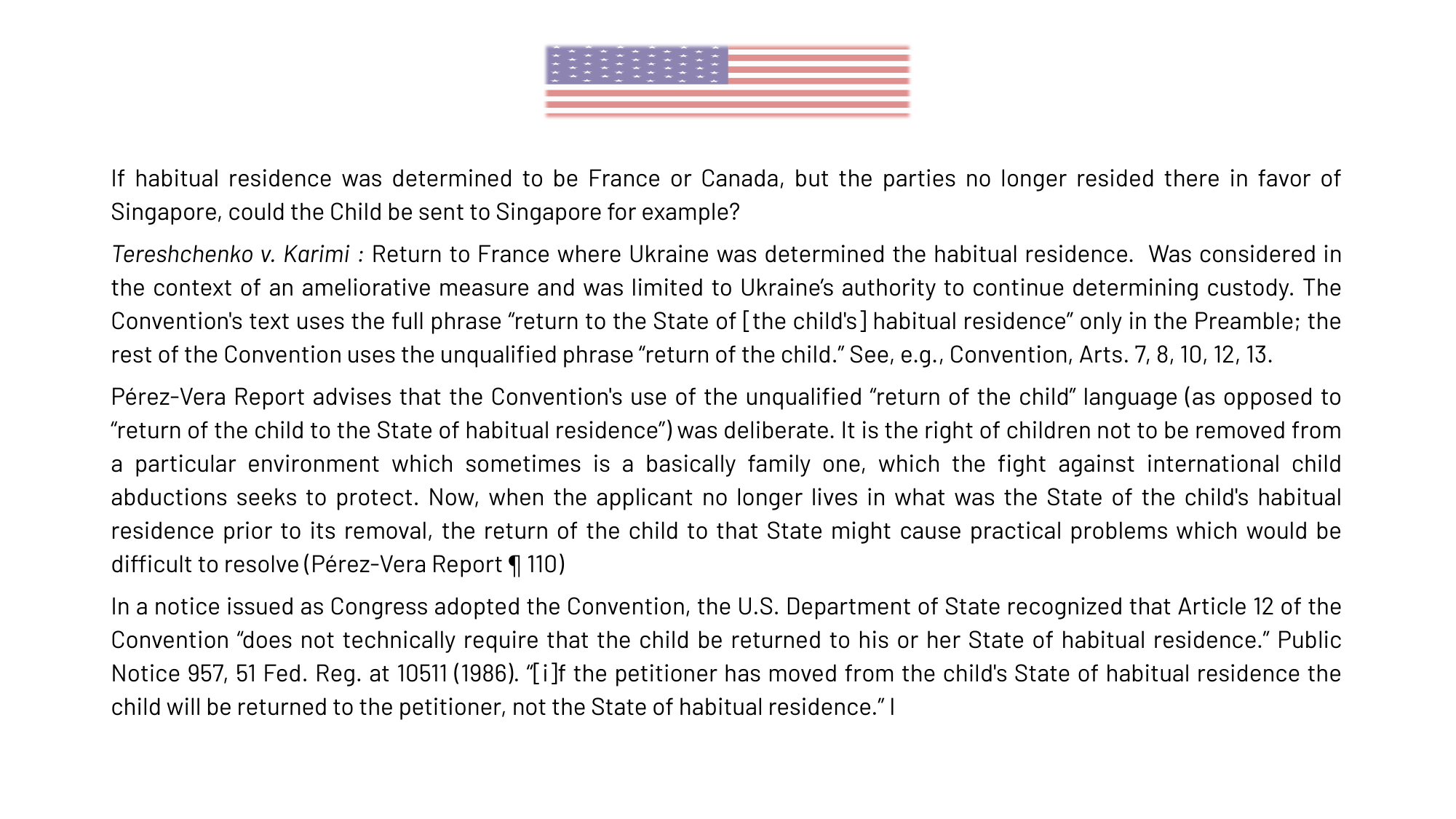

If habitual residence was determined to be France or Canada, but the parties no longer resided there in favor of Singapore, could the Child be sent to Singapore for example?
Tereshchenko v. Karimi : Return to France where Ukraine was determined the habitual residence.  Was considered in the context of an ameliorative measure and was limited to Ukraine’s authority to continue determining custody. The Convention's text uses the full phrase “return to the State of [the child's] habitual residence” only in the Preamble; the rest of the Convention uses the unqualified phrase “return of the child.” See, e.g., Convention, Arts. 7, 8, 10, 12, 13.
Pérez-Vera Report advises that the Convention's use of the unqualified “return of the child” language (as opposed to “return of the child to the State of habitual residence”) was deliberate. It is the right of children not to be removed from a particular environment which sometimes is a basically family one, which the fight against international child abductions seeks to protect. Now, when the applicant no longer lives in what was the State of the child's habitual residence prior to its removal, the return of the child to that State might cause practical problems which would be difficult to resolve (Pérez-Vera Report ¶ 110)
In a notice issued as Congress adopted the Convention, the U.S. Department of State recognized that Article 12 of the Convention “does not technically require that the child be returned to his or her State of habitual residence.” Public Notice 957, 51 Fed. Reg. at 10511 (1986). “[i]f the petitioner has moved from the child's State of habitual residence the child will be returned to the petitioner, not the State of habitual residence.” I